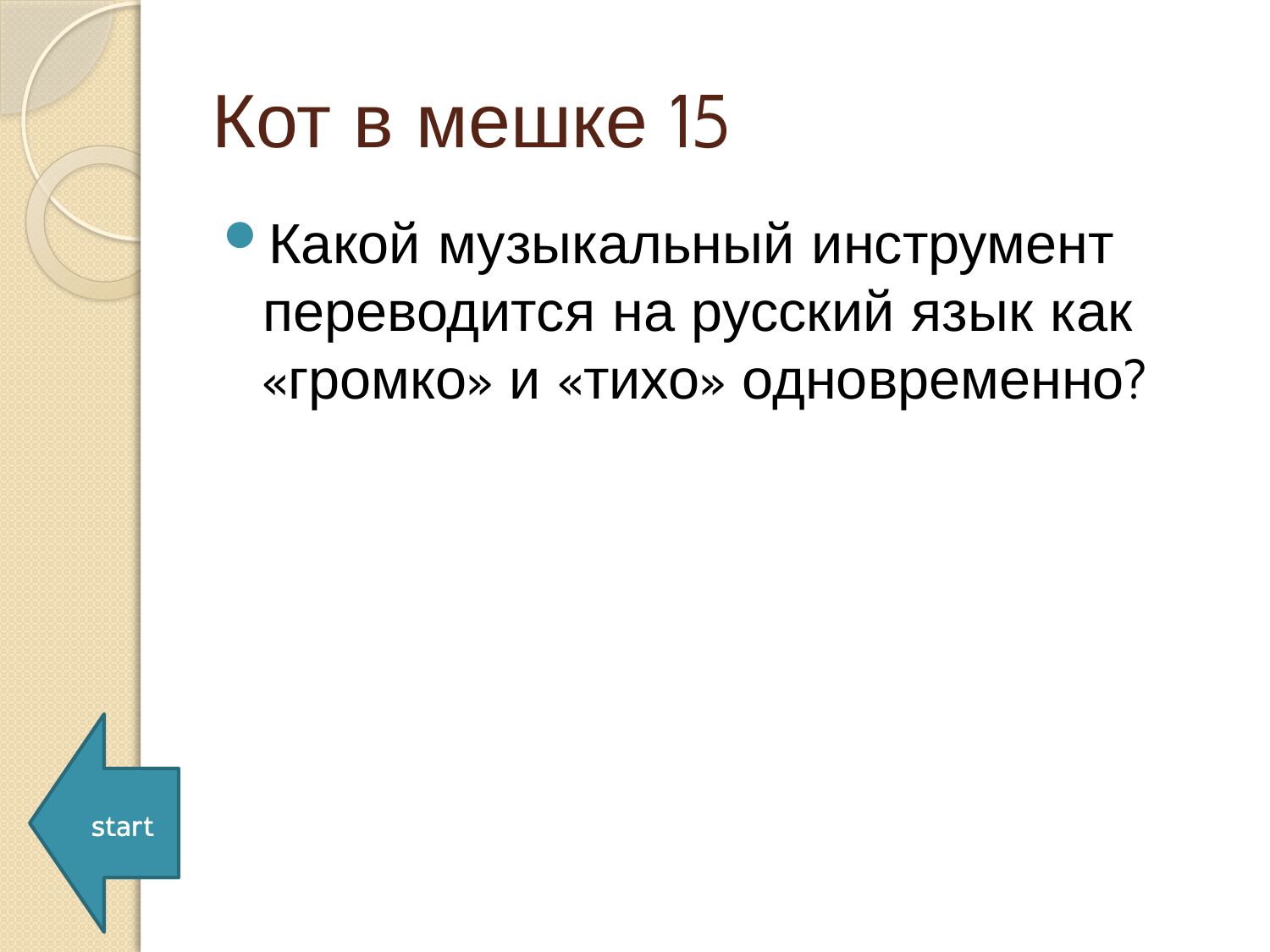

# Кот в мешке 15
Какой музыкальный инструмент переводится на русский язык как «громко» и «тихо» одновременно?

start